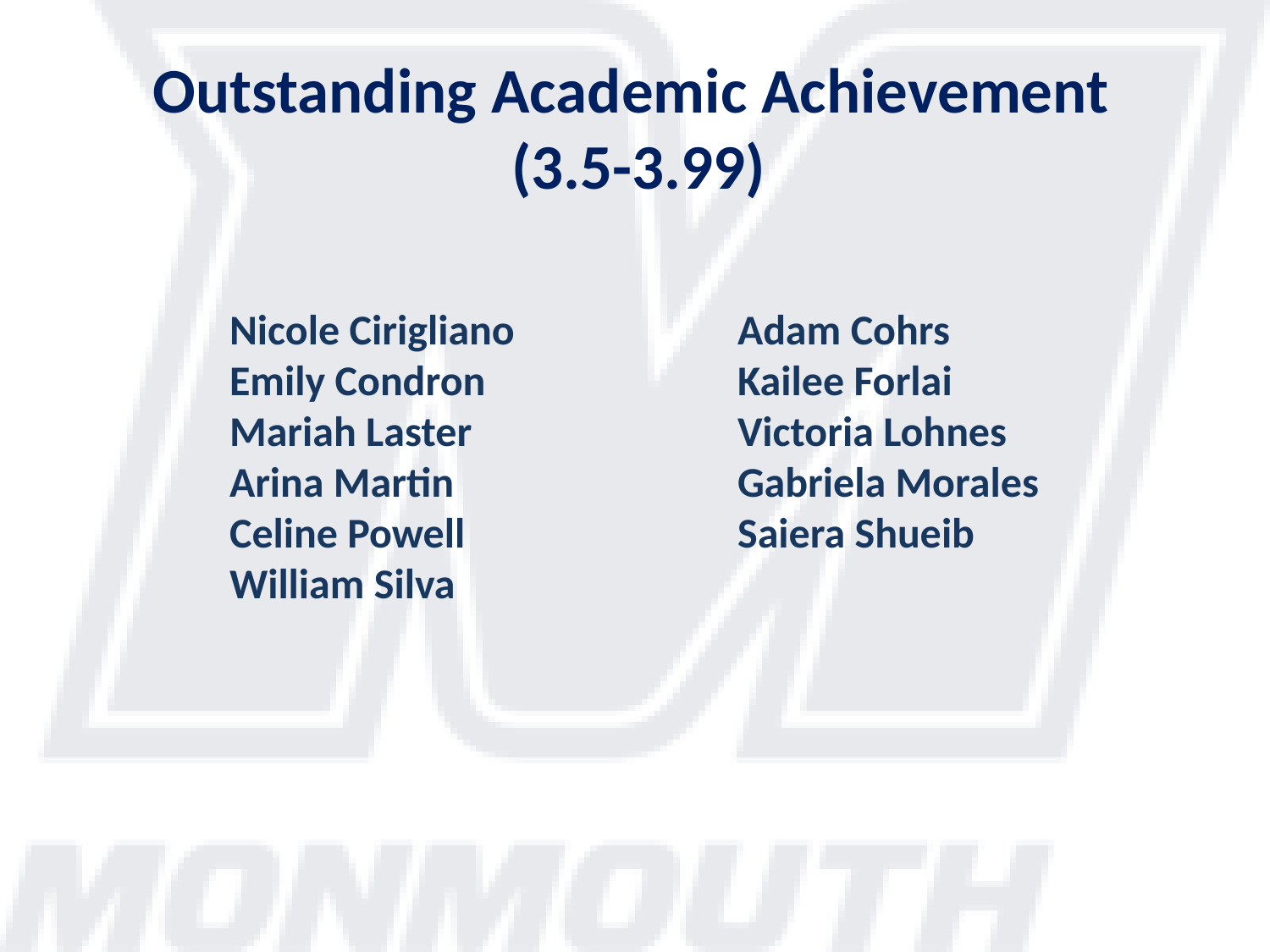

Outstanding Academic Achievement
(3.5-3.99)
Nicole Cirigliano 		Adam Cohrs
Emily Condron		Kailee Forlai
Mariah Laster			Victoria Lohnes
Arina Martin			Gabriela Morales
Celine Powell			Saiera Shueib
William Silva